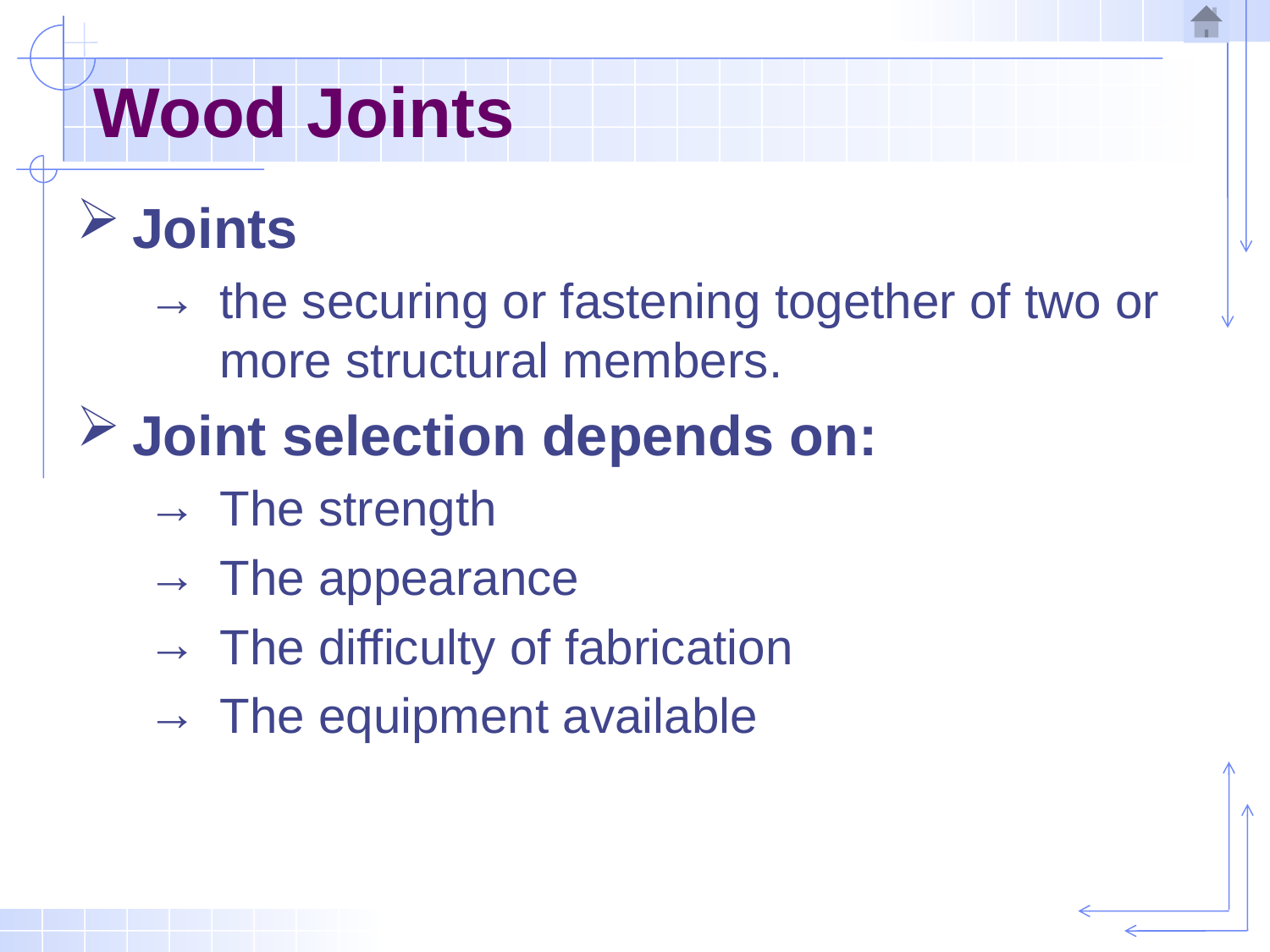

# Wood Joints
Joints
the securing or fastening together of two or more structural members.
Joint selection depends on:
The strength
The appearance
The difficulty of fabrication
The equipment available